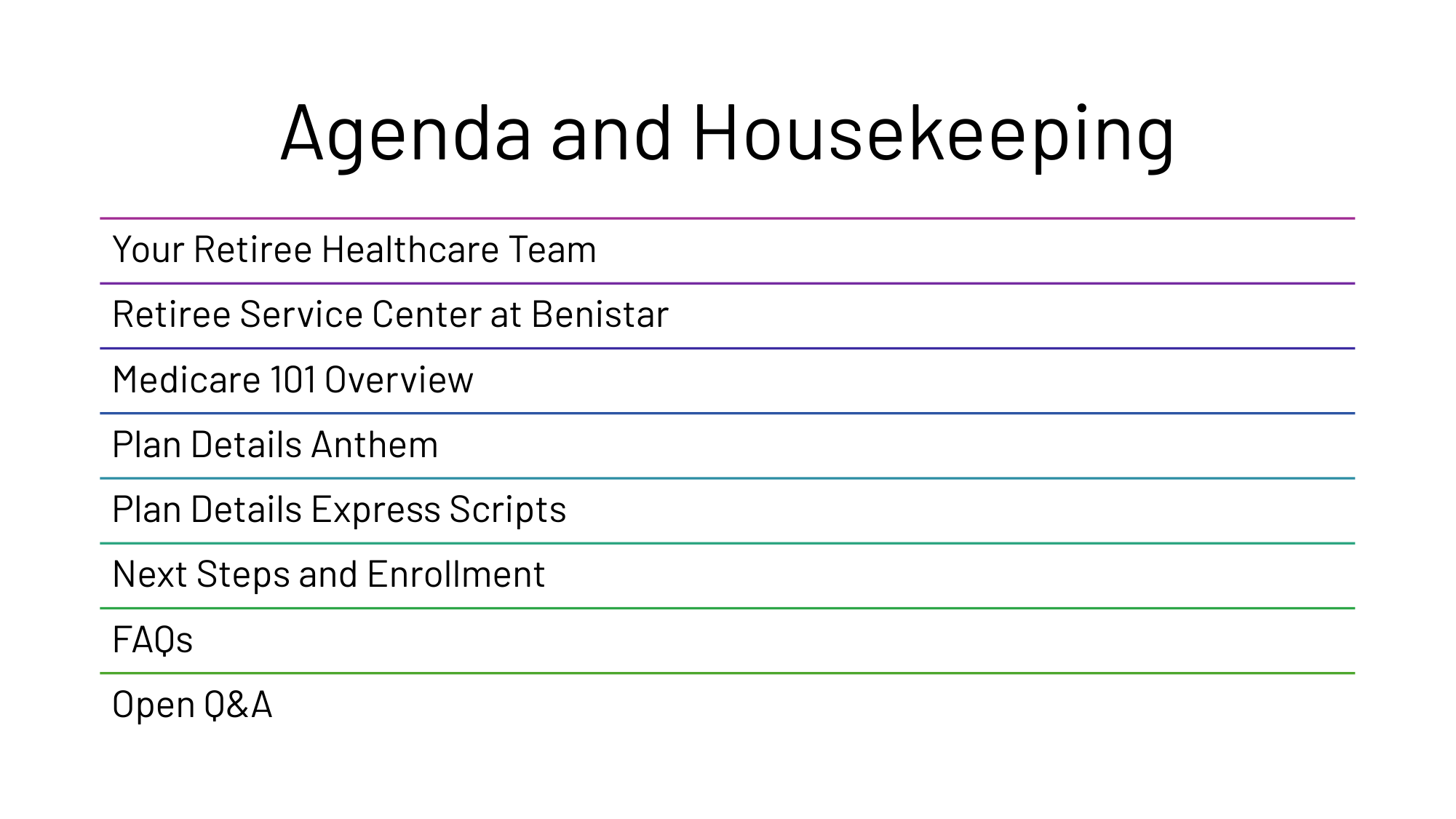

# Agenda and Housekeeping
Your Retiree Healthcare Team
Retiree Service Center at Benistar
Medicare 101 Overview
Plan Details Anthem
Plan Details Express Scripts
Next Steps and Enrollment
FAQs
Open Q&A